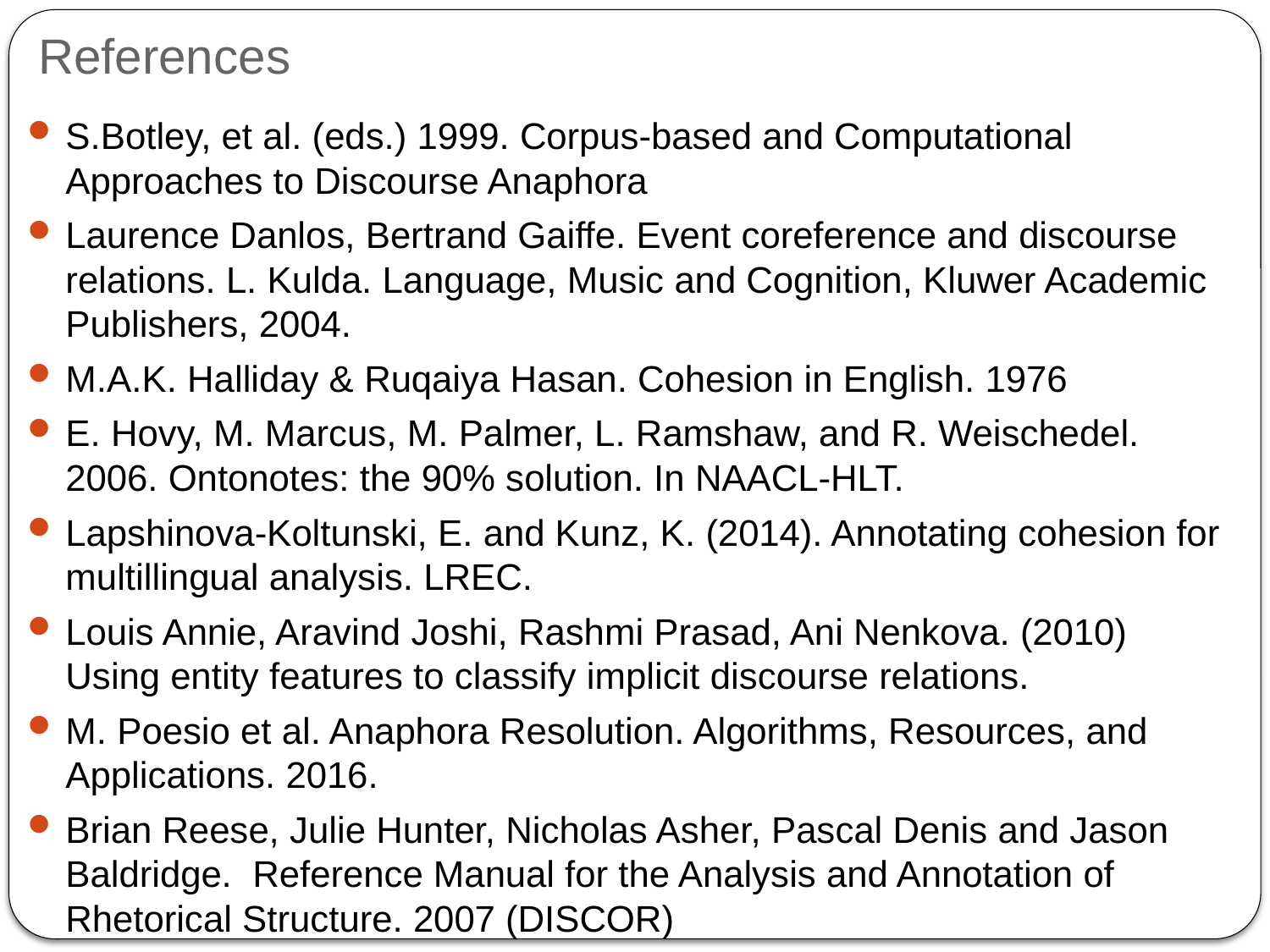

# References
S.Botley, et al. (eds.) 1999. Corpus-based and Computational Approaches to Discourse Anaphora
Laurence Danlos, Bertrand Gaiffe. Event coreference and discourse relations. L. Kulda. Language, Music and Cognition, Kluwer Academic Publishers, 2004.
M.A.K. Halliday & Ruqaiya Hasan. Cohesion in English. 1976
E. Hovy, M. Marcus, M. Palmer, L. Ramshaw, and R. Weischedel. 2006. Ontonotes: the 90% solution. In NAACL-HLT.
Lapshinova-Koltunski, E. and Kunz, K. (2014). Annotating cohesion for multillingual analysis. LREC.
Louis Annie, Aravind Joshi, Rashmi Prasad, Ani Nenkova. (2010) Using entity features to classify implicit discourse relations.
M. Poesio et al. Anaphora Resolution. Algorithms, Resources, and Applications. 2016.
Brian Reese, Julie Hunter, Nicholas Asher, Pascal Denis and Jason Baldridge.  Reference Manual for the Analysis and Annotation of Rhetorical Structure. 2007 (DISCOR)
B. Webber, A. Joshi, M. Stone, A. Knott. Anaphora and Discourse structure. ACL, 1994
... and many others